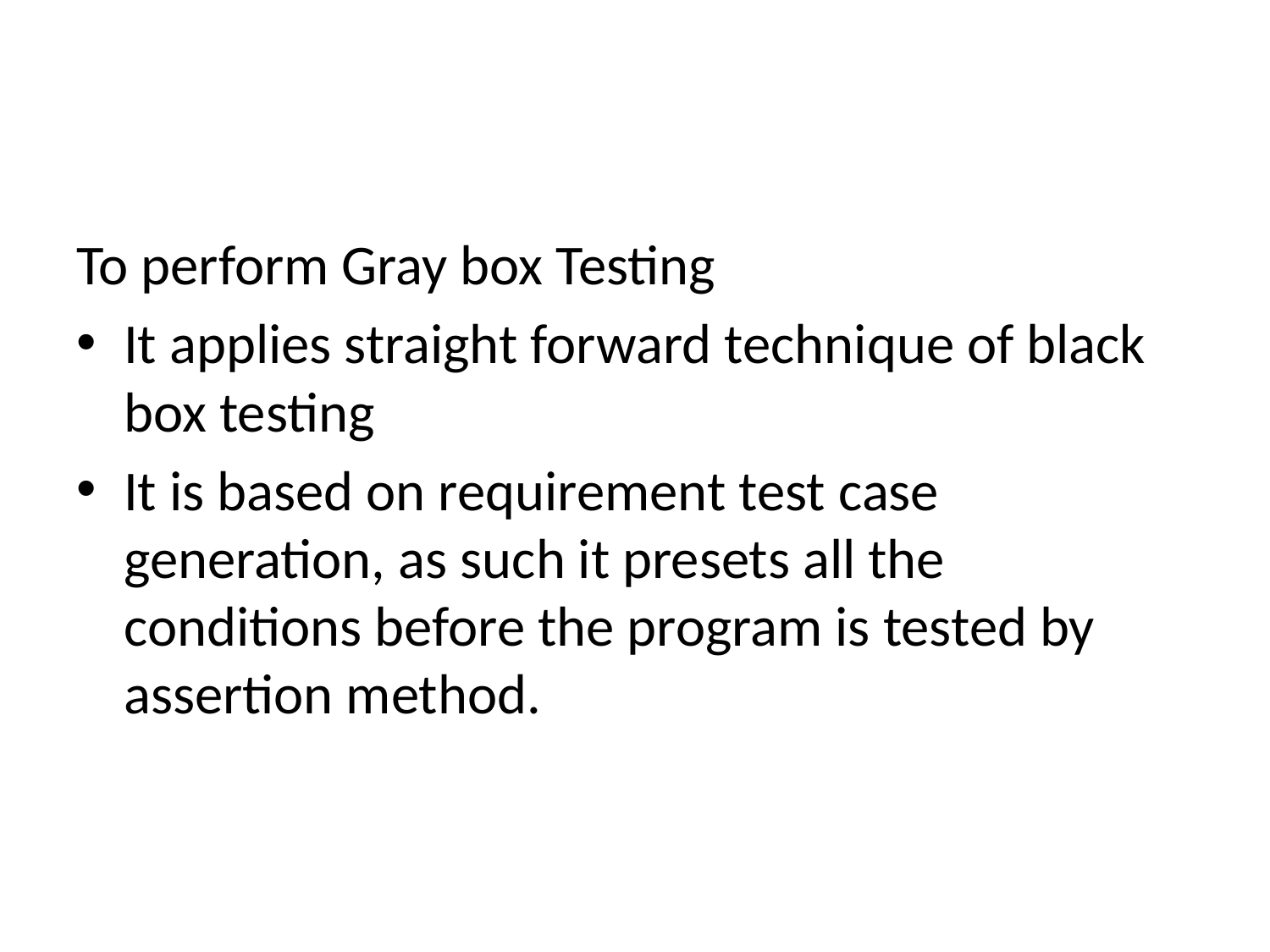

#
To perform Gray box Testing
It applies straight forward technique of black box testing
It is based on requirement test case generation, as such it presets all the conditions before the program is tested by assertion method.